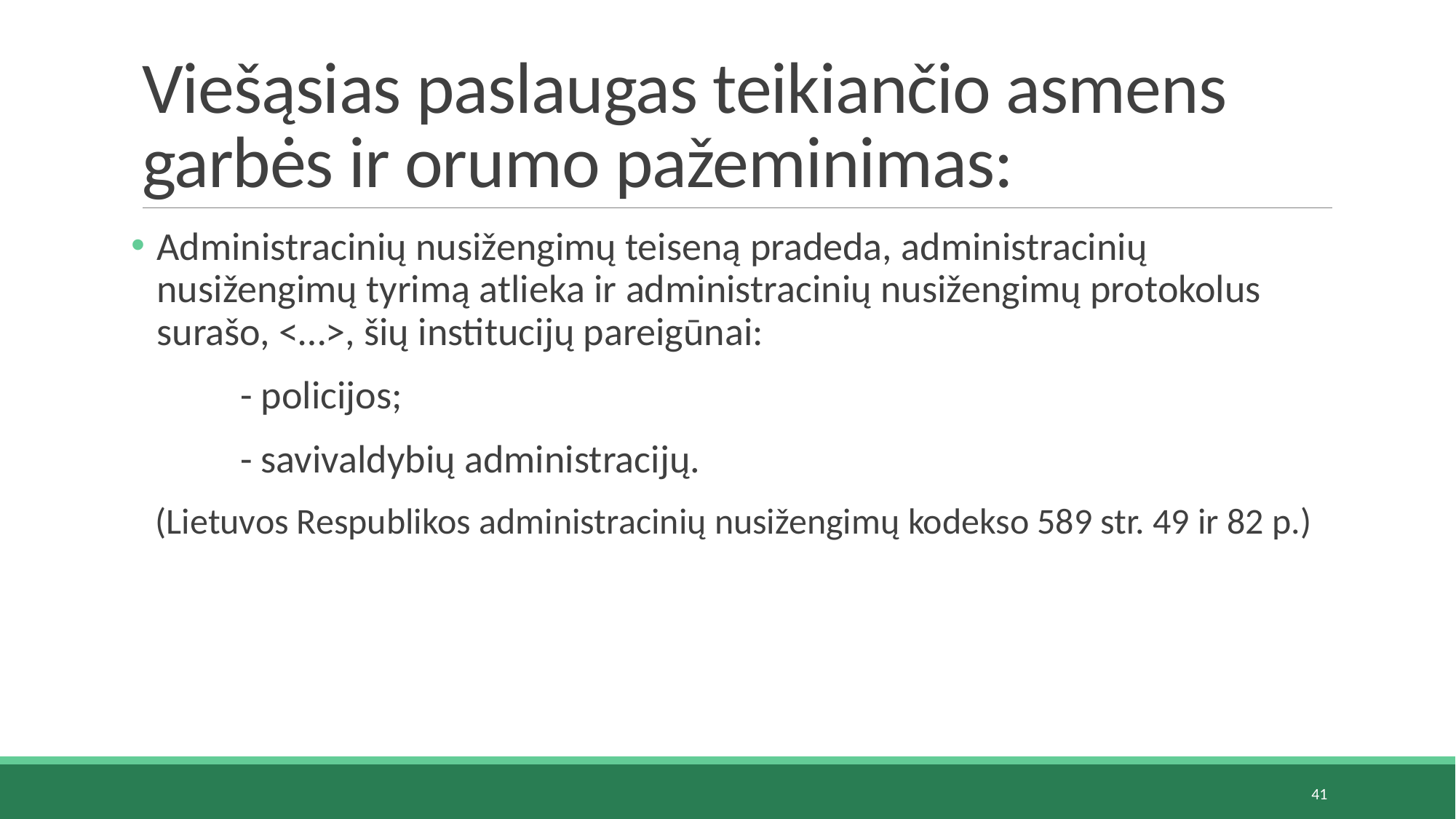

# Viešąsias paslaugas teikiančio asmens garbės ir orumo pažeminimas:
Administracinių nusižengimų teiseną pradeda, administracinių nusižengimų tyrimą atlieka ir administracinių nusižengimų protokolus surašo, <…>, šių institucijų pareigūnai:
	- policijos;
	- savivaldybių administracijų.
   (Lietuvos Respublikos administracinių nusižengimų kodekso 589 str. 49 ir 82 p.)

41